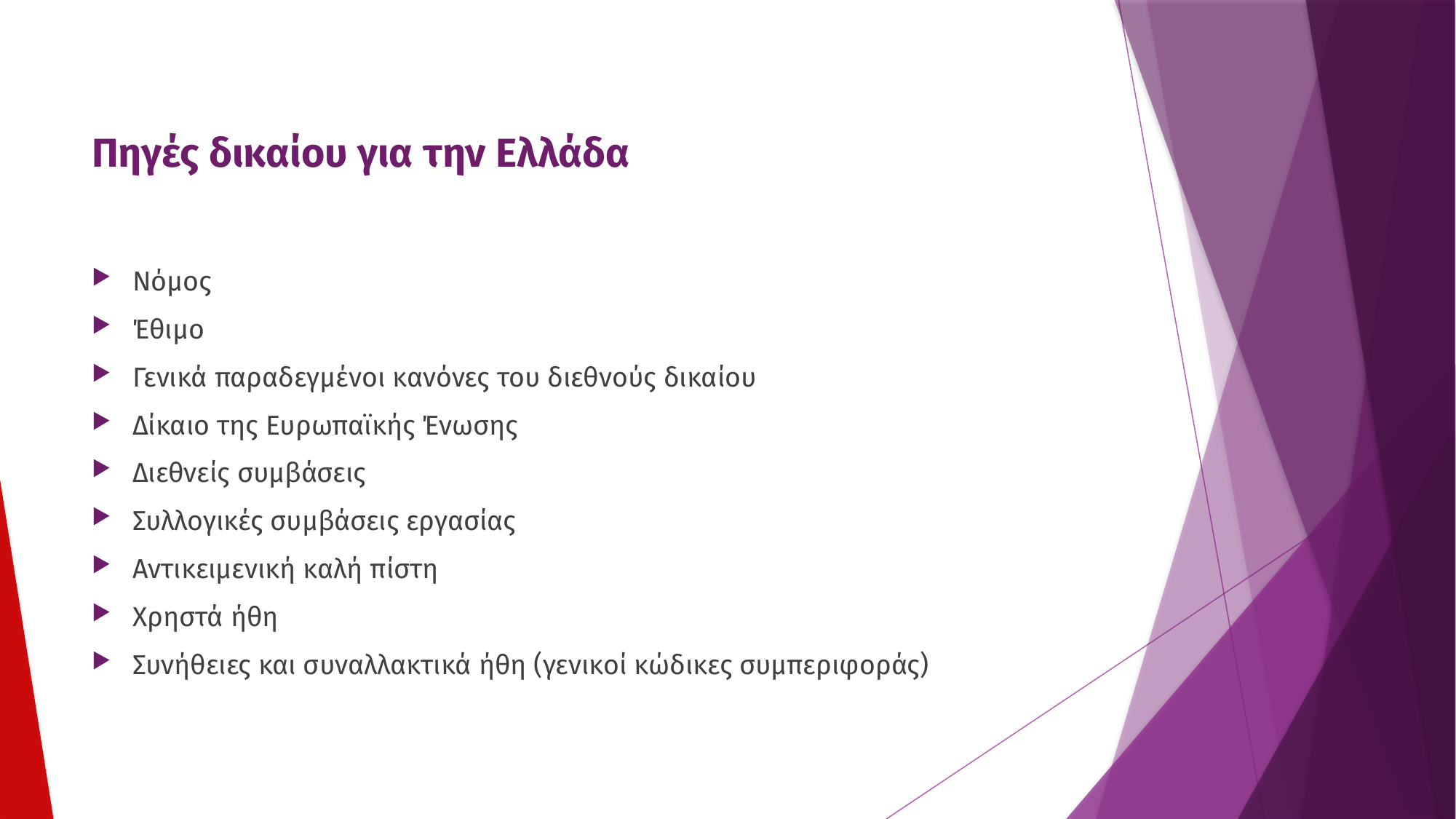

# Πηγές δικαίου για την Ελλάδα
Νόμος
Έθιμο
Γενικά παραδεγμένοι κανόνες του διεθνούς δικαίου
Δίκαιο της Ευρωπαϊκής Ένωσης
Διεθνείς συμβάσεις
Συλλογικές συμβάσεις εργασίας
Αντικειμενική καλή πίστη
Χρηστά ήθη
Συνήθειες και συναλλακτικά ήθη (γενικοί κώδικες συμπεριφοράς)